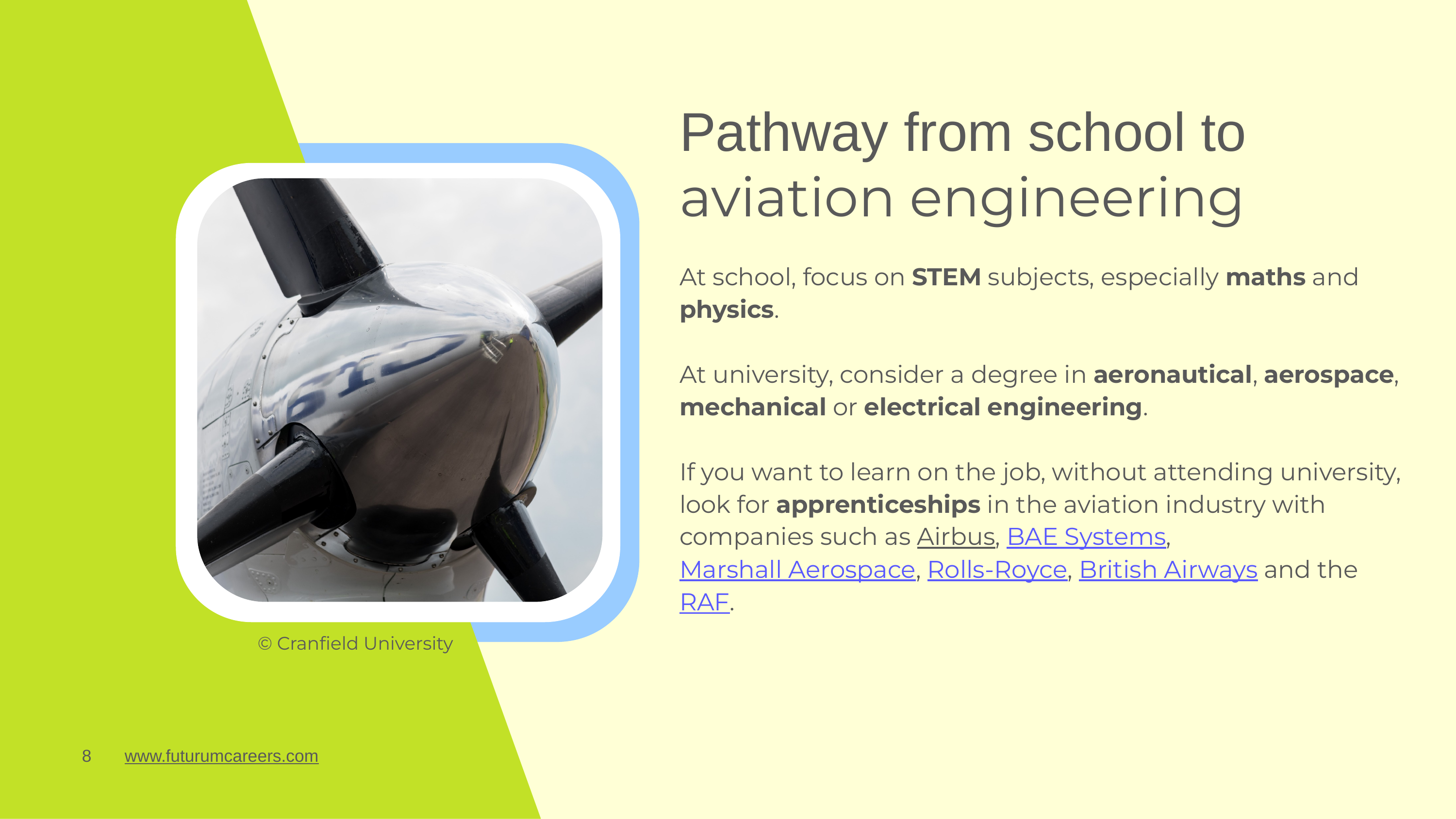

Pathway from school to aviation engineering

At school, focus on STEM subjects, especially maths and physics.

At university, consider a degree in aeronautical, aerospace, mechanical or electrical engineering.

If you want to learn on the job, without attending university, look for apprenticeships in the aviation industry with companies such as Airbus, BAE Systems, Marshall Aerospace, Rolls-Royce, British Airways and the RAF.
© Cranfield University
8       www.futurumcareers.com